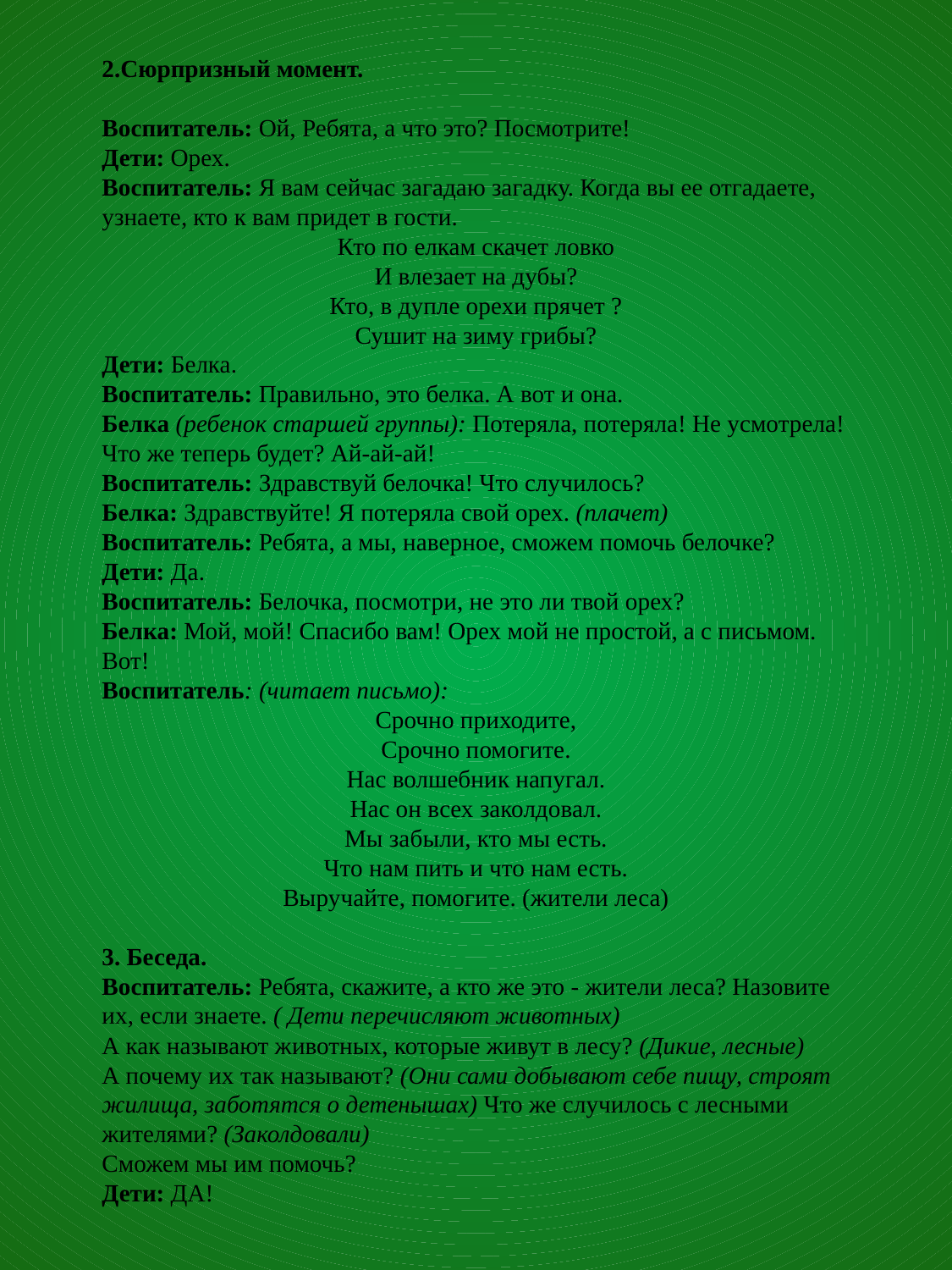

2.Сюрпризный момент.

Воспитатель: Ой, Ребята, а что это? Посмотрите!
Дети: Орех.
Воспитатель: Я вам сейчас загадаю загадку. Когда вы ее отгадаете, узнаете, кто к вам придет в гости.
Кто по елкам скачет ловко
И влезает на дубы?
Кто, в дупле орехи прячет ?
Сушит на зиму грибы?
Дети: Белка.
Воспитатель: Правильно, это белка. А вот и она.
Белка (ребенок старшей группы): Потеряла, потеряла! Не усмотрела! Что же теперь будет? Ай-ай-ай!
Воспитатель: Здравствуй белочка! Что случилось?
Белка: Здравствуйте! Я потеряла свой орех. (плачет)
Воспитатель: Ребята, а мы, наверное, сможем помочь белочке?
Дети: Да.
Воспитатель: Белочка, посмотри, не это ли твой орех?
Белка: Мой, мой! Спасибо вам! Орех мой не простой, а с письмом. Вот!
Воспитатель: (читает письмо):
Срочно приходите,
Срочно помогите.
Нас волшебник напугал.
Нас он всех заколдовал.
Мы забыли, кто мы есть.
Что нам пить и что нам есть.
Выручайте, помогите. (жители леса)

3. Беседа.
Воспитатель: Ребята, скажите, а кто же это - жители леса? Назовите их, если знаете. ( Дети перечисляют животных)
А как называют животных, которые живут в лесу? (Дикие, лесные)
А почему их так называют? (Они сами добывают себе пищу, строят жилища, заботятся о детенышах) Что же случилось с лесными жителями? (Заколдовали)
Сможем мы им помочь?
Дети: ДА!